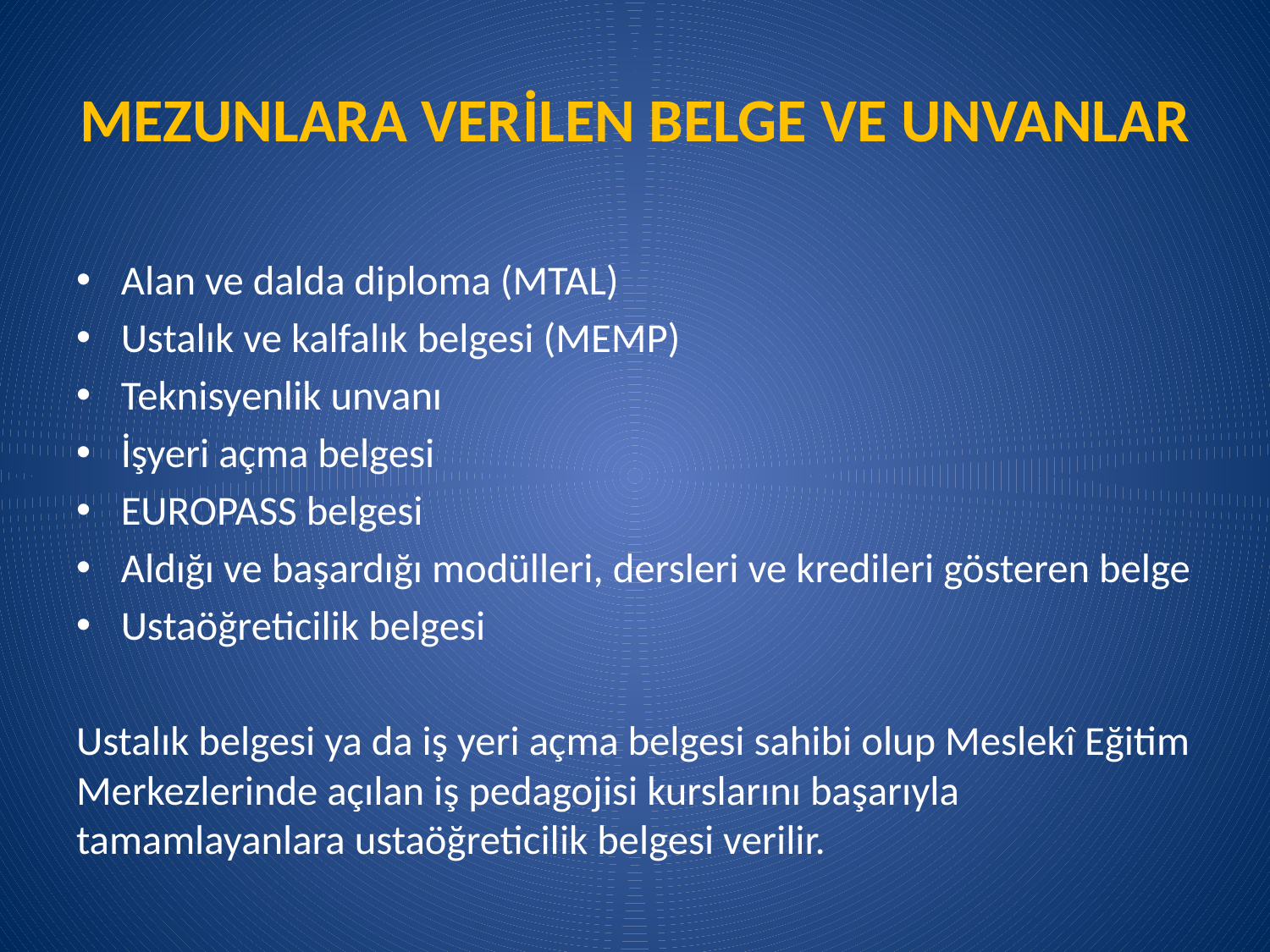

# Mezunlara Verİlen Belge ve Unvanlar
Alan ve dalda diploma (MTAL)
Ustalık ve kalfalık belgesi (MEMP)
Teknisyenlik unvanı
İşyeri açma belgesi
EUROPASS belgesi
Aldığı ve başardığı modülleri, dersleri ve kredileri gösteren belge
Ustaöğreticilik belgesi

Ustalık belgesi ya da iş yeri açma belgesi sahibi olup Meslekî Eğitim Merkezlerinde açılan iş pedagojisi kurslarını başarıyla tamamlayanlara ustaöğreticilik belgesi verilir.